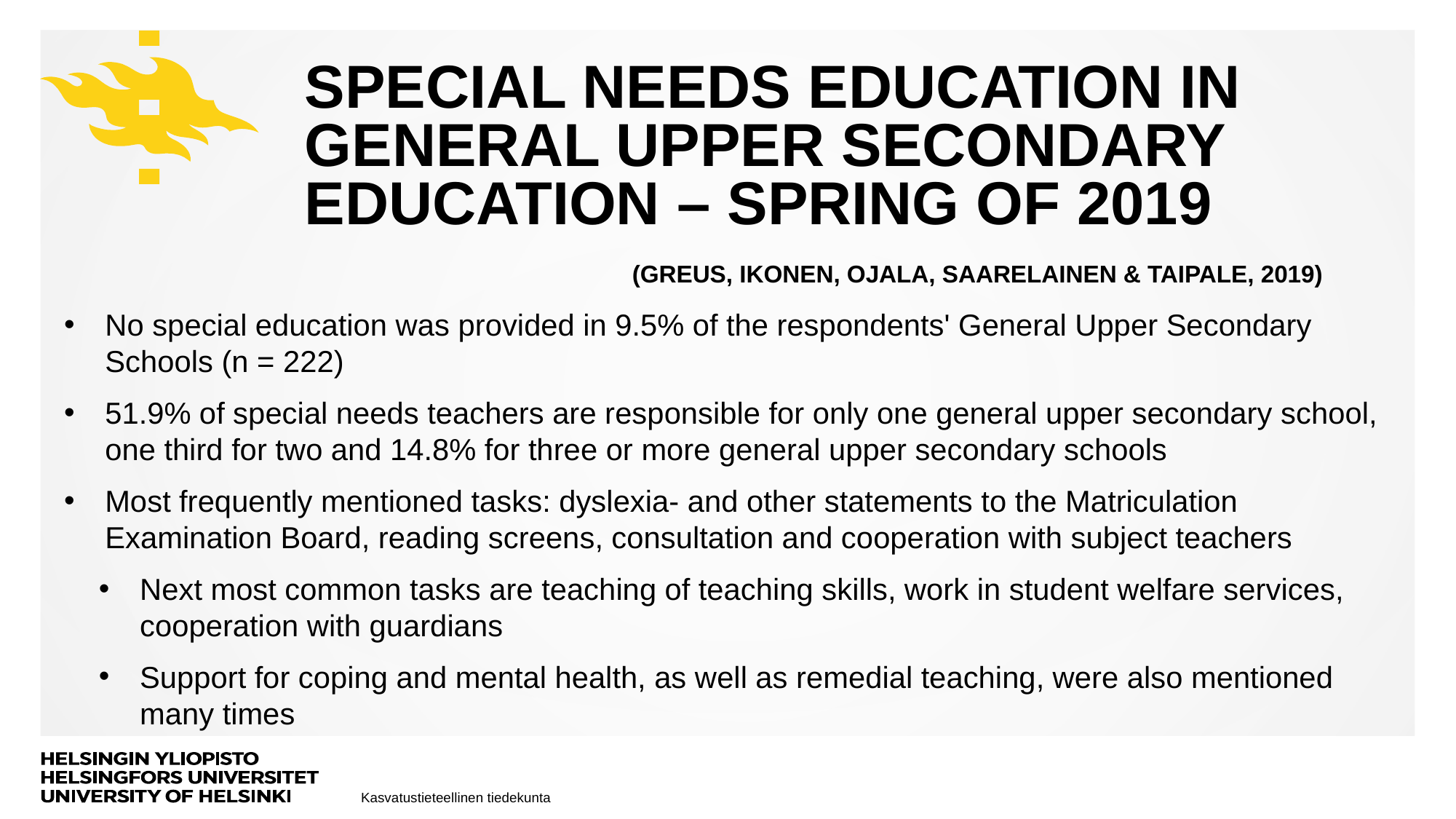

# Special Needs Education in General Upper Secondary Education – Spring of 2019				(Greus, Ikonen, Ojala, Saarelainen & Taipale, 2019)
No special education was provided in 9.5% of the respondents' General Upper Secondary Schools (n = 222)
51.9% of special needs teachers are responsible for only one general upper secondary school, one third for two and 14.8% for three or more general upper secondary schools
Most frequently mentioned tasks: dyslexia- and other statements to the Matriculation Examination Board, reading screens, consultation and cooperation with subject teachers
Next most common tasks are teaching of teaching skills, work in student welfare services, cooperation with guardians
Support for coping and mental health, as well as remedial teaching, were also mentioned many times